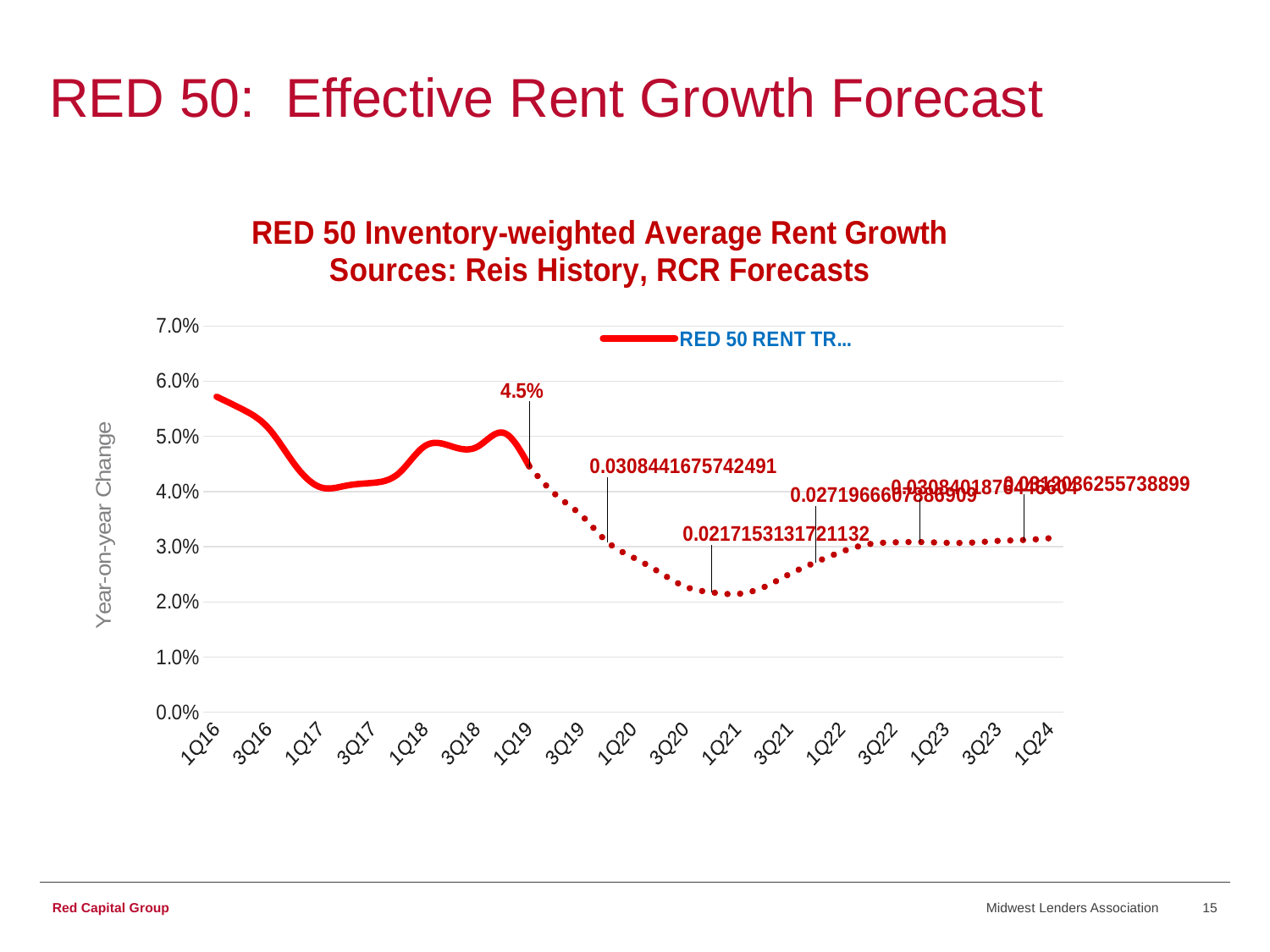

# RED 50:  Effective Rent Growth Forecast

[unsupported chart]

Midwest Lenders Association
15